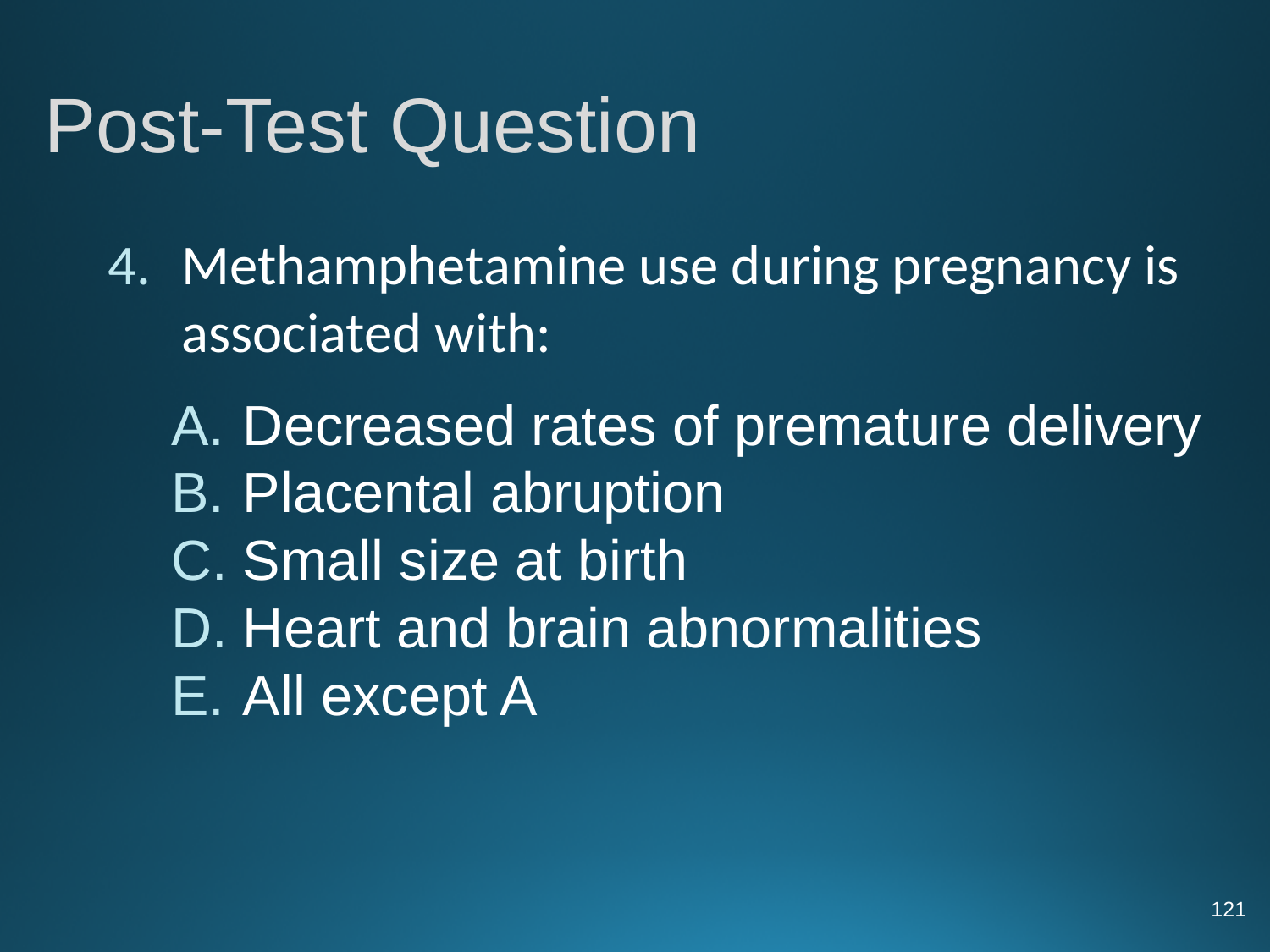

# Post-Test Question
Methamphetamine use during pregnancy is associated with:
Decreased rates of premature delivery
Placental abruption
Small size at birth
Heart and brain abnormalities
All except A
121